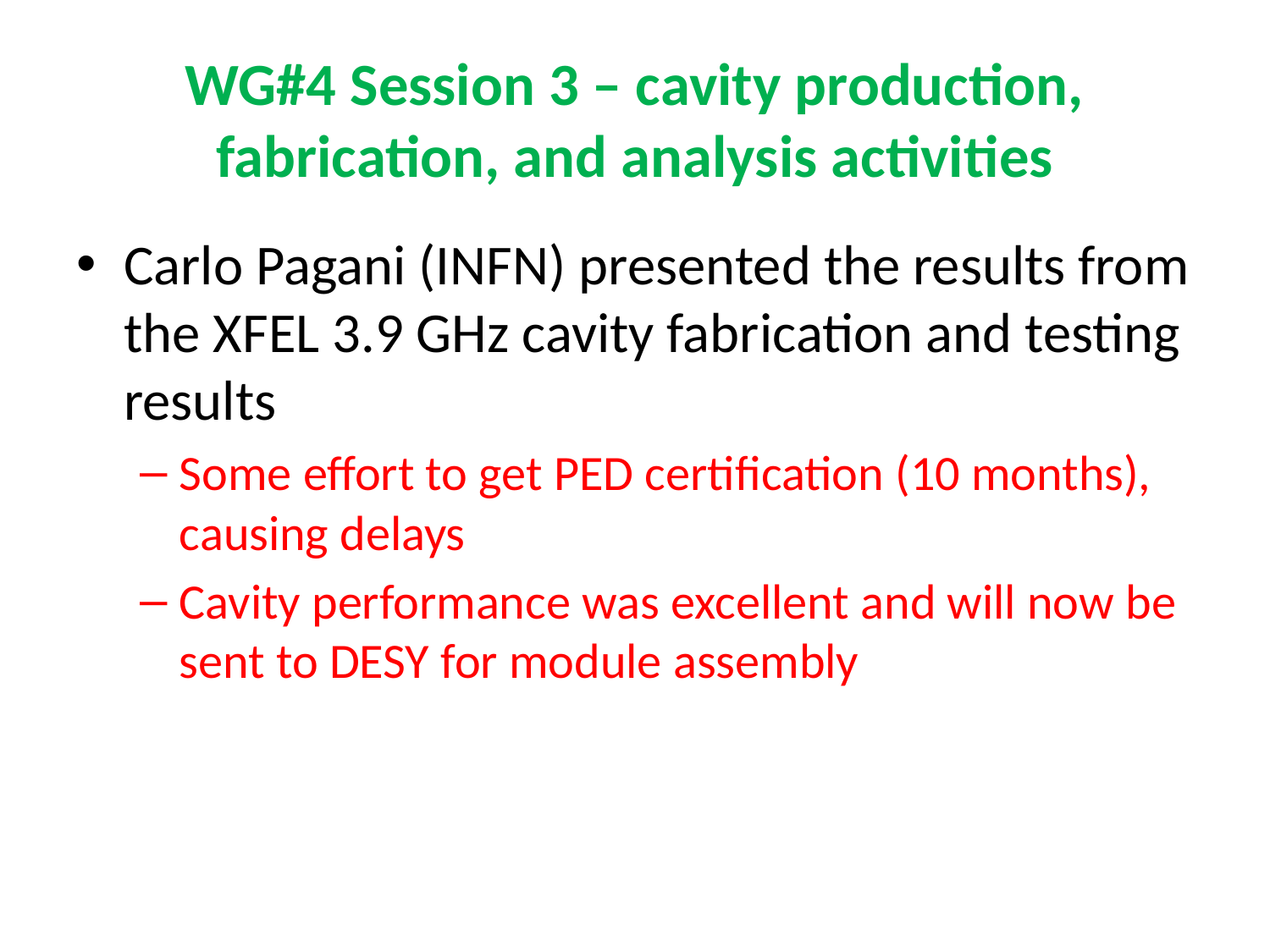

# WG#4 Session 3 – cavity production, fabrication, and analysis activities
Carlo Pagani (INFN) presented the results from the XFEL 3.9 GHz cavity fabrication and testing results
Some effort to get PED certification (10 months), causing delays
Cavity performance was excellent and will now be sent to DESY for module assembly